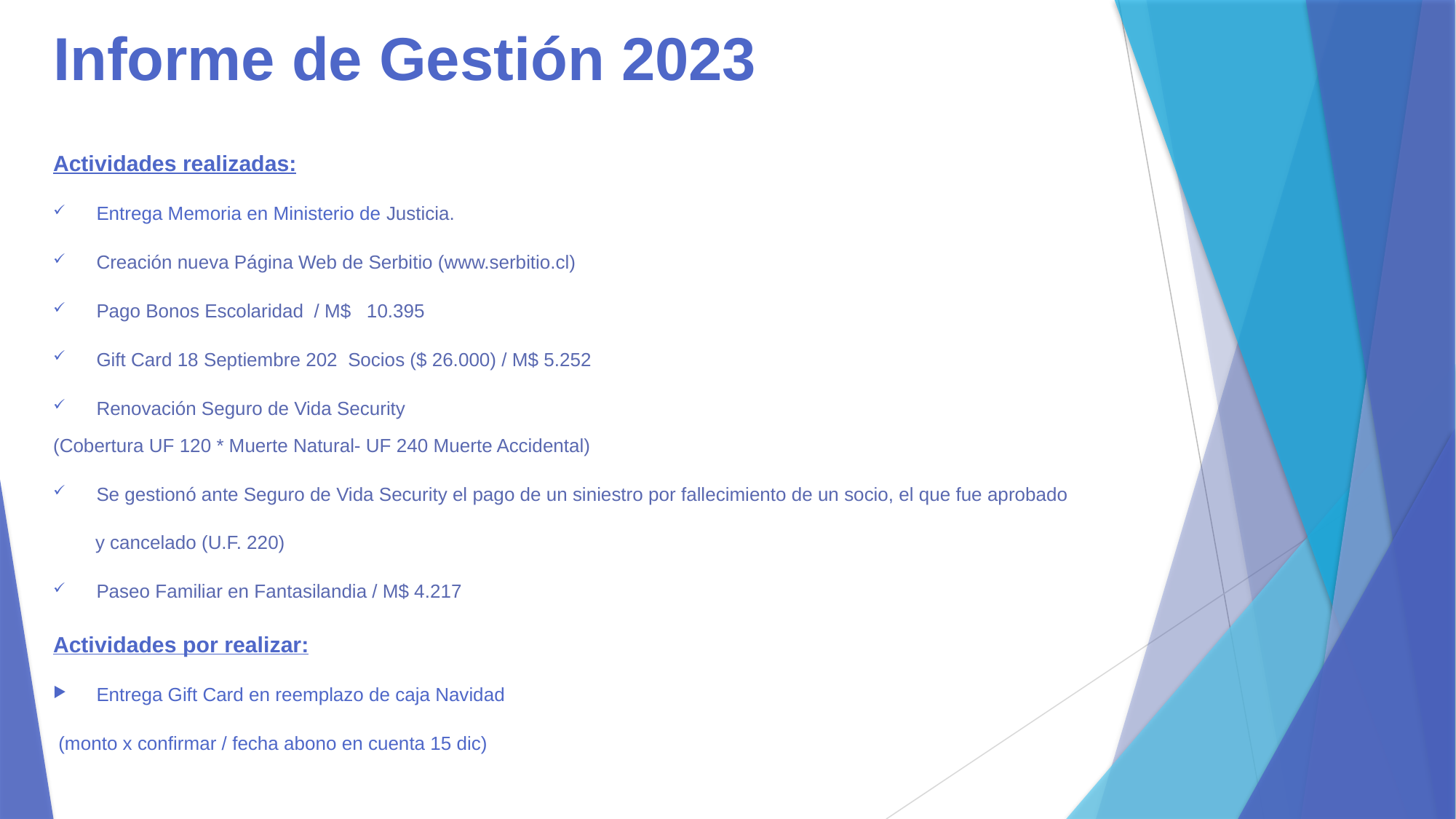

# Informe de Gestión 2023
Actividades realizadas:
Entrega Memoria en Ministerio de Justicia.
Creación nueva Página Web de Serbitio (www.serbitio.cl)
Pago Bonos Escolaridad  / M$   10.395
Gift Card 18 Septiembre 202  Socios ($ 26.000) / M$ 5.252
Renovación Seguro de Vida Security
(Cobertura UF 120 * Muerte Natural- UF 240 Muerte Accidental)
Se gestionó ante Seguro de Vida Security el pago de un siniestro por fallecimiento de un socio, el que fue aprobado
        y cancelado (U.F. 220)
Paseo Familiar en Fantasilandia / M$ 4.217
Actividades por realizar:
Entrega Gift Card en reemplazo de caja Navidad
 (monto x confirmar / fecha abono en cuenta 15 dic)